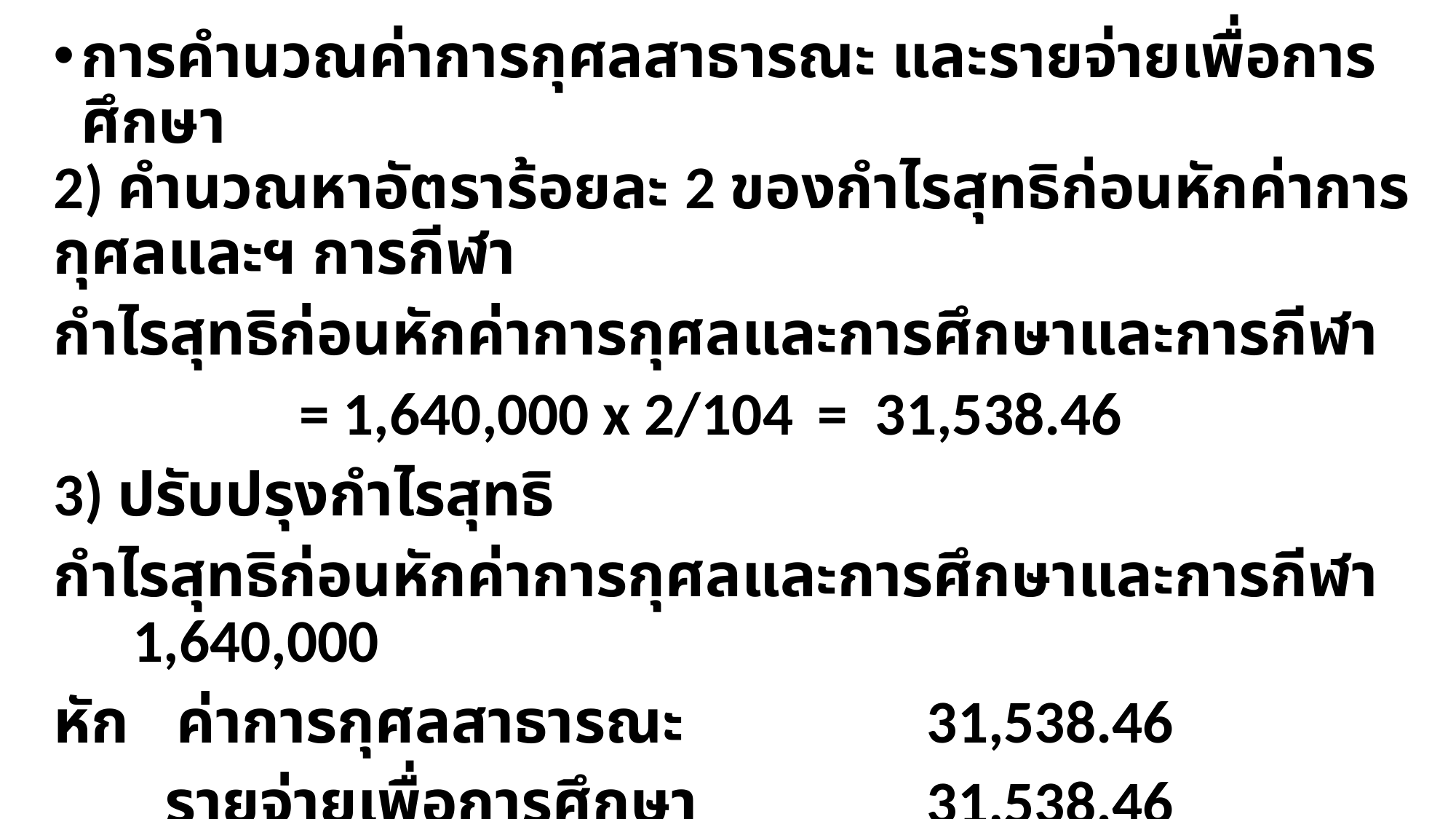

การคำนวณค่าการกุศลสาธารณะ และรายจ่ายเพื่อการศึกษา
2) คำนวณหาอัตราร้อยละ 2 ของกำไรสุทธิก่อนหักค่าการกุศลและฯ การกีฬา
กำไรสุทธิก่อนหักค่าการกุศลและการศึกษาและการกีฬา
                  = 1,640,000 x 2/104	=  31,538.46
3) ปรับปรุงกำไรสุทธิ
กำไรสุทธิก่อนหักค่าการกุศลและการศึกษาและการกีฬา         1,640,000
หัก   ค่าการกุศลสาธารณะ 			31,538.46
       รายจ่ายเพื่อการศึกษา			31,538.46		    63,076.92
  กำไรสุทธิที่นำไปคำนวณภาษีเงินได้นิติบุคคล		        1,576,923.08